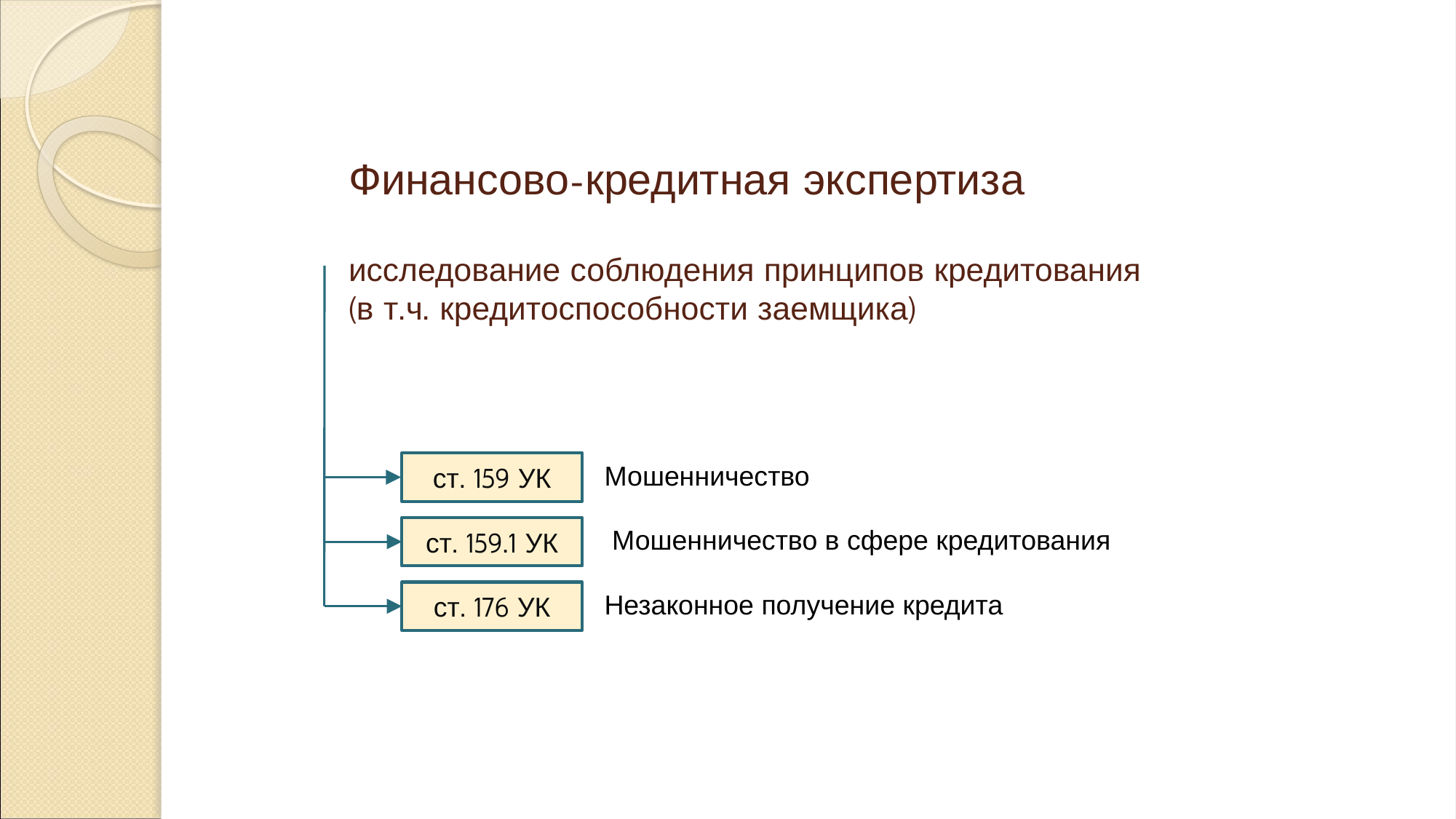

# Финансово-кредитная экспертиза исследование соблюдения принципов кредитования (в т.ч. кредитоспособности заемщика)
ст. 159 УК
Мошенничество
ст. 159.1 УК
 Мошенничество в сфере кредитования
ст. 176 УК
Незаконное получение кредита